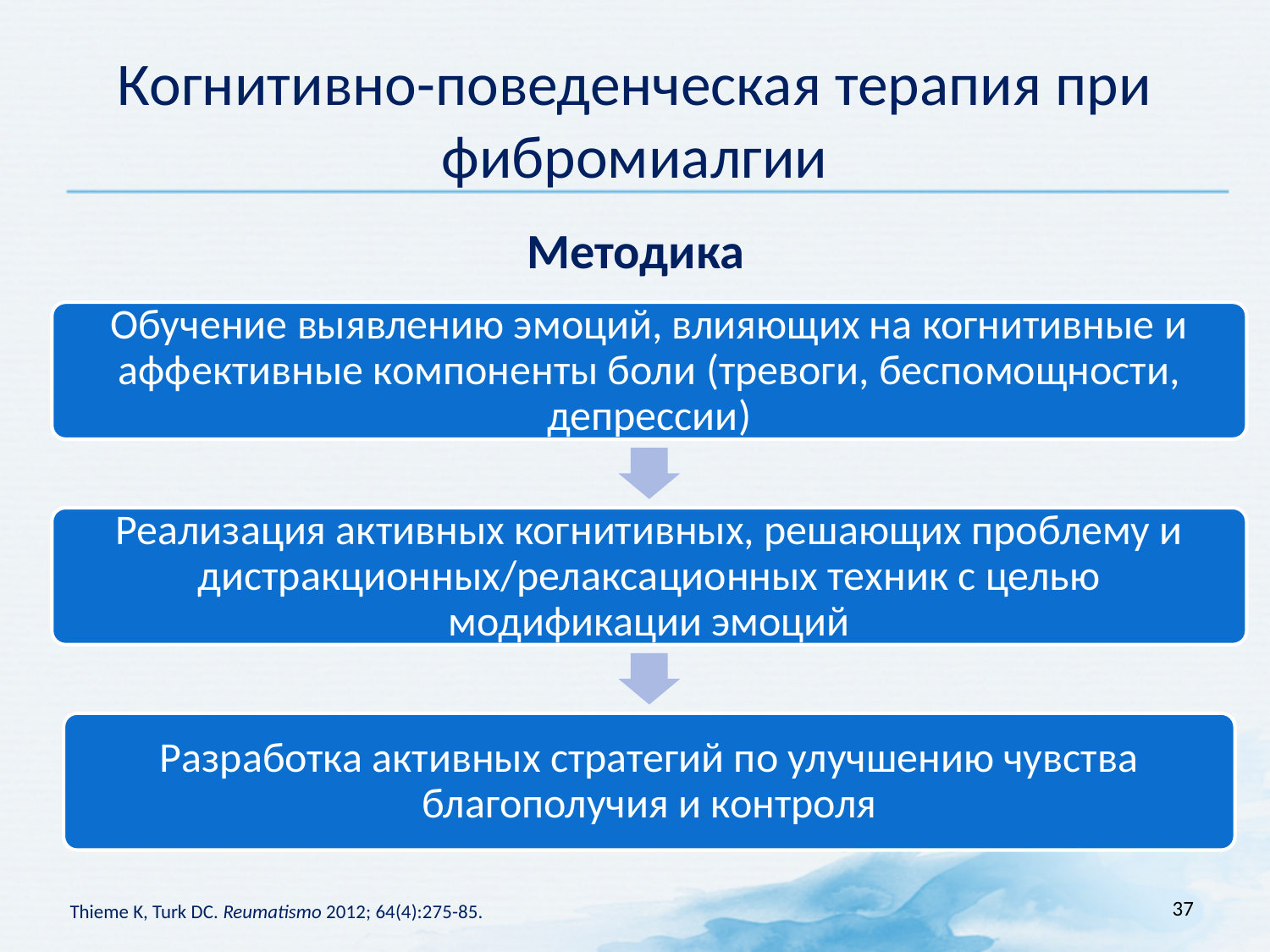

# Когнитивно-поведенческая терапия при фибромиалгии
Методика
Обучение выявлению эмоций, влияющих на когнитивные и аффективные компоненты боли (тревоги, беспомощности, депрессии)

Реализация активных когнитивных, решающих проблему и дистракционных/релаксационных техник с целью модификации эмоций

Разработка активных стратегий по улучшению чувства благополучия и контроля
37
Thieme K, Turk DC. Reumatismo 2012; 64(4):275-85.